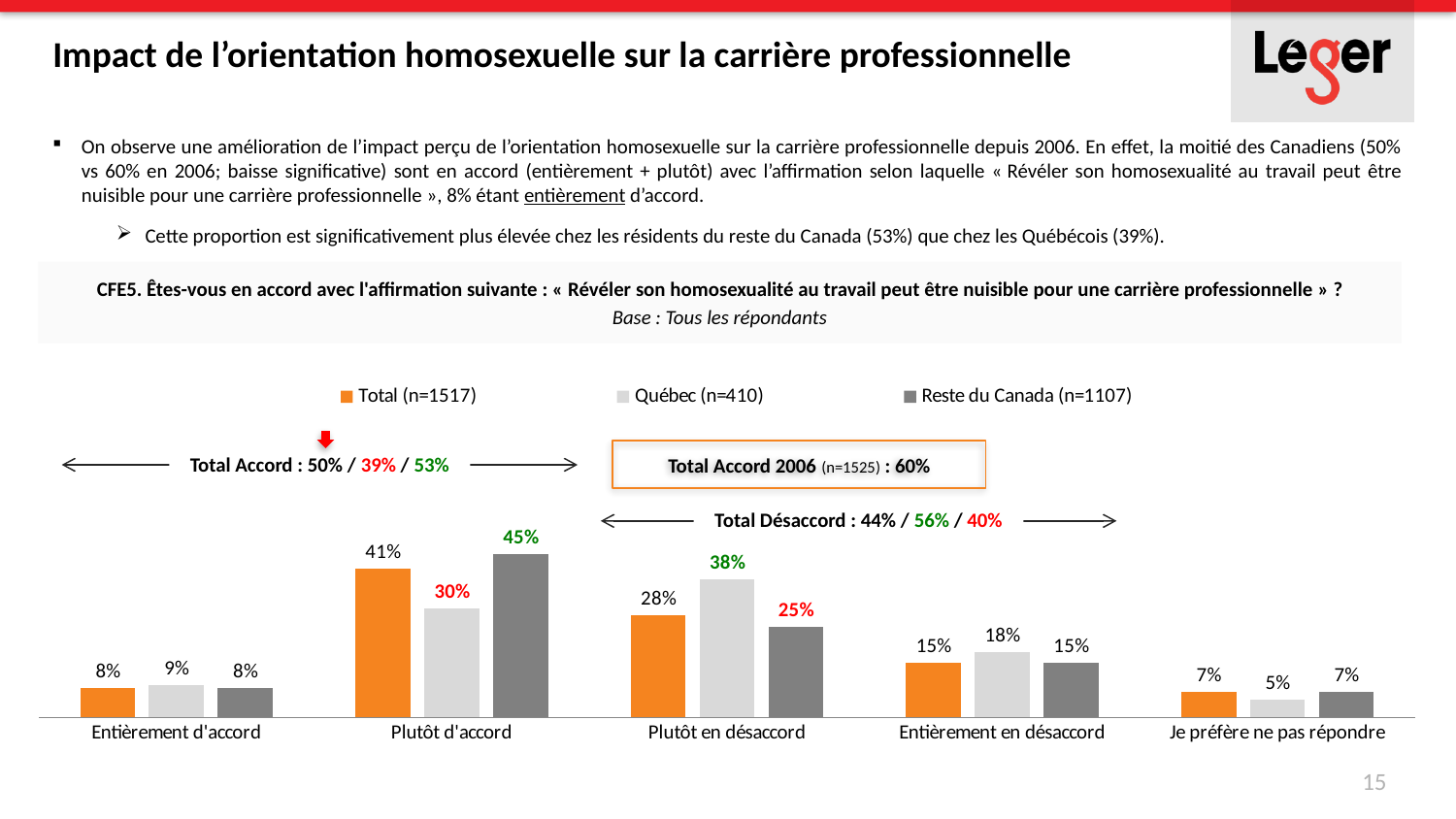

# Impact de l’orientation homosexuelle sur la carrière professionnelle
On observe une amélioration de l’impact perçu de l’orientation homosexuelle sur la carrière professionnelle depuis 2006. En effet, la moitié des Canadiens (50% vs 60% en 2006; baisse significative) sont en accord (entièrement + plutôt) avec l’affirmation selon laquelle « Révéler son homosexualité au travail peut être nuisible pour une carrière professionnelle », 8% étant entièrement d’accord.
Cette proportion est significativement plus élevée chez les résidents du reste du Canada (53%) que chez les Québécois (39%).
CFE5. Êtes-vous en accord avec l'affirmation suivante : « Révéler son homosexualité au travail peut être nuisible pour une carrière professionnelle » ?
Base : Tous les répondants

### Chart

| Category | Total (n=1517) | Québec (n=410) | Reste du Canada (n=1107) |
|---|---|---|---|
| Entièrement d'accord | 0.08 | 0.09 | 0.08 |
| Plutôt d'accord | 0.41 | 0.3 | 0.45 |
| Plutôt en désaccord | 0.28 | 0.38 | 0.25 |
| Entièrement en désaccord | 0.15 | 0.18 | 0.15 |
| Je préfère ne pas répondre | 0.07 | 0.05 | 0.07 |
Total Accord 2006 (n=1525) : 60%
Total Accord : 50% / 39% / 53%
Total Désaccord : 44% / 56% / 40%
15